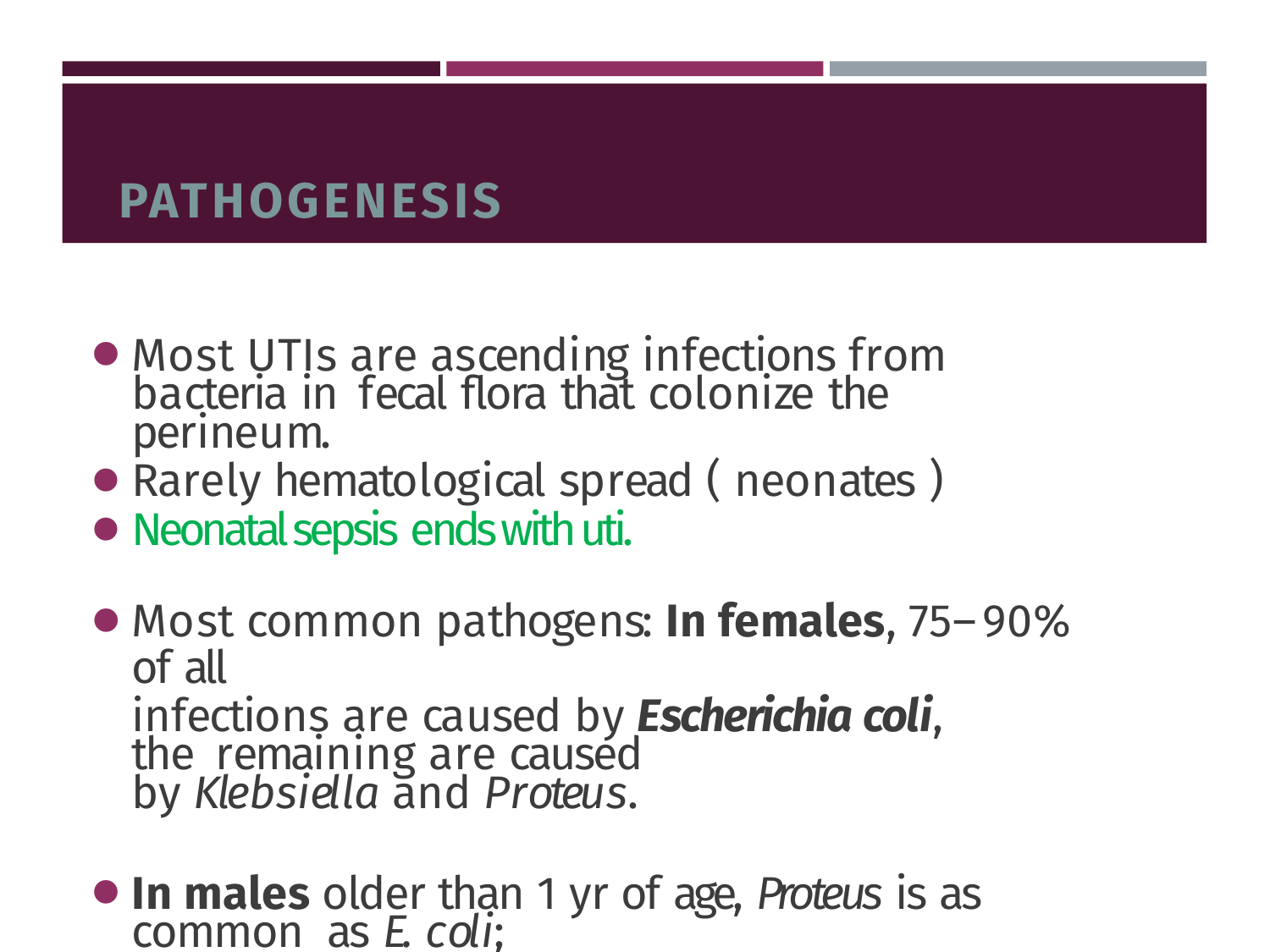

# PATHOGENESIS
Most UTIs are ascending infections from bacteria in  fecal flora that colonize the perineum.
Rarely hematological spread ( neonates )
Neonatal sepsis  ends with uti.
Most common pathogens: In females, 75–90% of all
infections are caused by Escherichia coli,	the  remaining are caused	by Klebsiella and Proteus.

In males older than 1 yr of age, Proteus is as common  as E. coli;